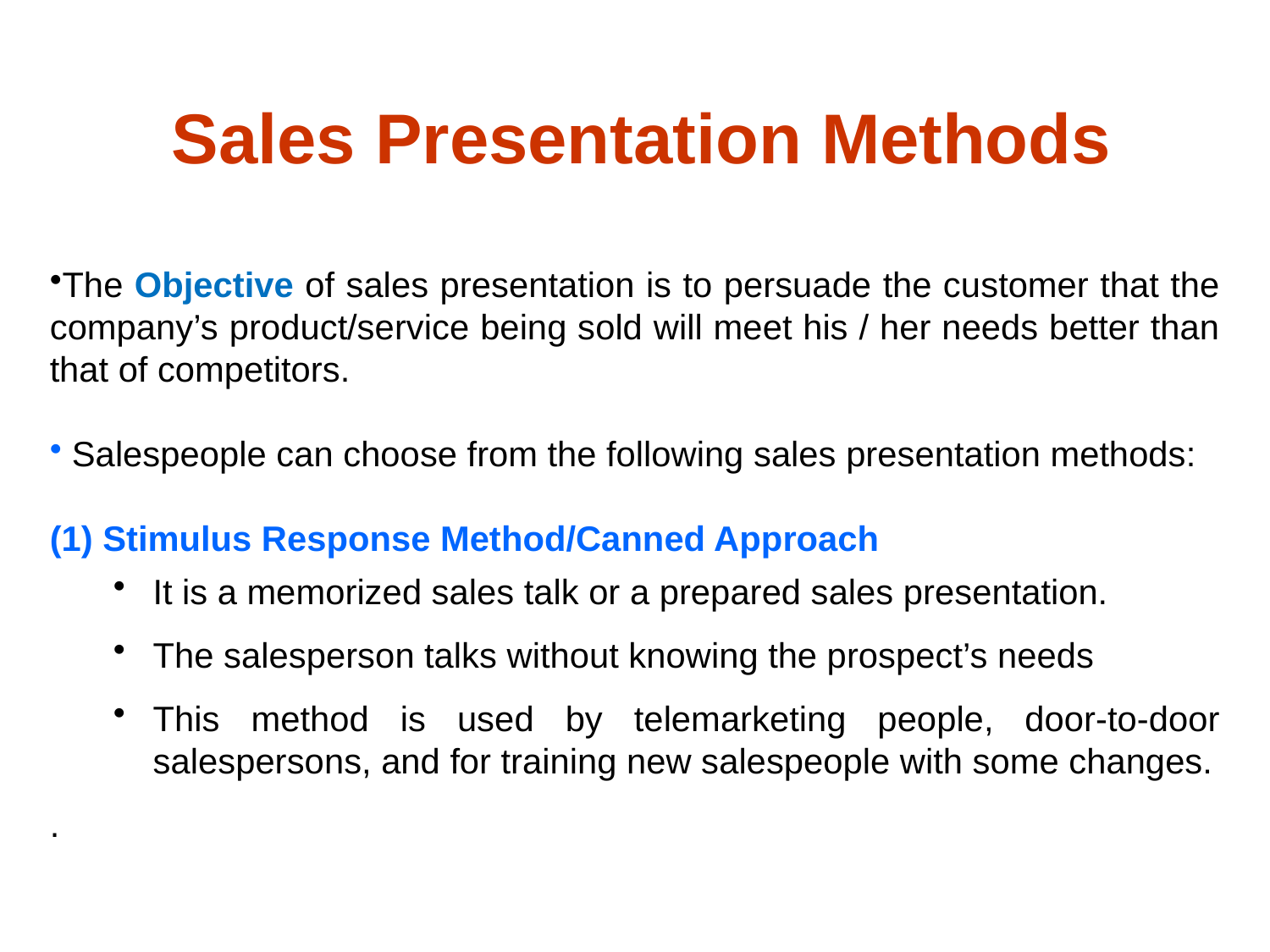

# Sales Presentation Methods
The Objective of sales presentation is to persuade the customer that the company’s product/service being sold will meet his / her needs better than that of competitors.
 Salespeople can choose from the following sales presentation methods:
(1) Stimulus Response Method/Canned Approach
It is a memorized sales talk or a prepared sales presentation.
The salesperson talks without knowing the prospect’s needs
This method is used by telemarketing people, door-to-door salespersons, and for training new salespeople with some changes.
.